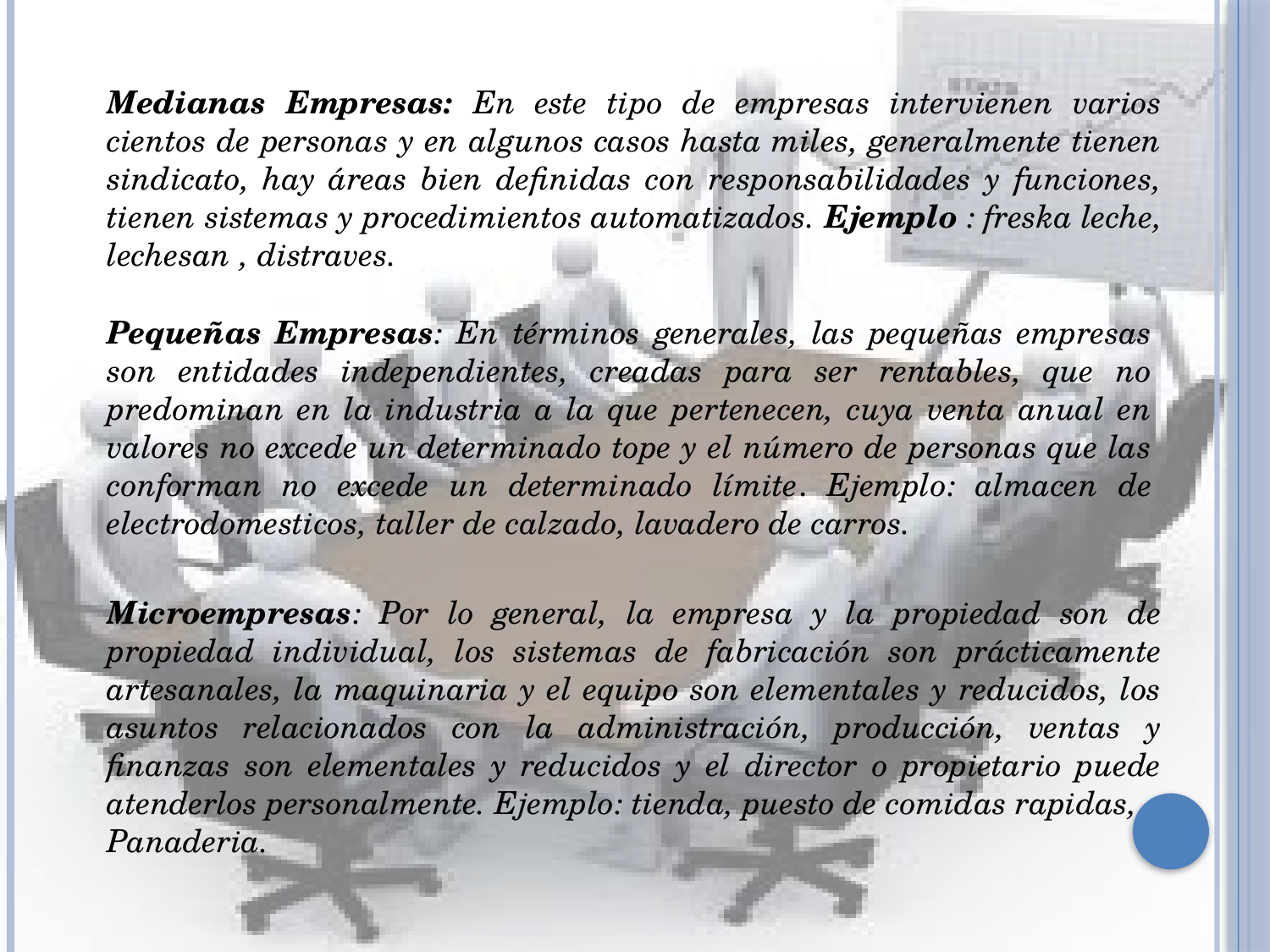

Medianas Empresas: En este tipo de empresas intervienen varios cientos de personas y en algunos casos hasta miles, generalmente tienen sindicato, hay áreas bien definidas con responsabilidades y funciones, tienen sistemas y procedimientos automatizados. Ejemplo : freska leche, lechesan , distraves.

Pequeñas Empresas: En términos generales, las pequeñas empresas son entidades independientes, creadas para ser rentables, que no predominan en la industria a la que pertenecen, cuya venta anual en valores no excede un determinado tope y el número de personas que las conforman no excede un determinado límite. Ejemplo: almacen de electrodomesticos, taller de calzado, lavadero de carros.
Microempresas: Por lo general, la empresa y la propiedad son de propiedad individual, los sistemas de fabricación son prácticamente artesanales, la maquinaria y el equipo son elementales y reducidos, los asuntos relacionados con la administración, producción, ventas y finanzas son elementales y reducidos y el director o propietario puede atenderlos personalmente. Ejemplo: tienda, puesto de comidas rapidas,
Panaderia.